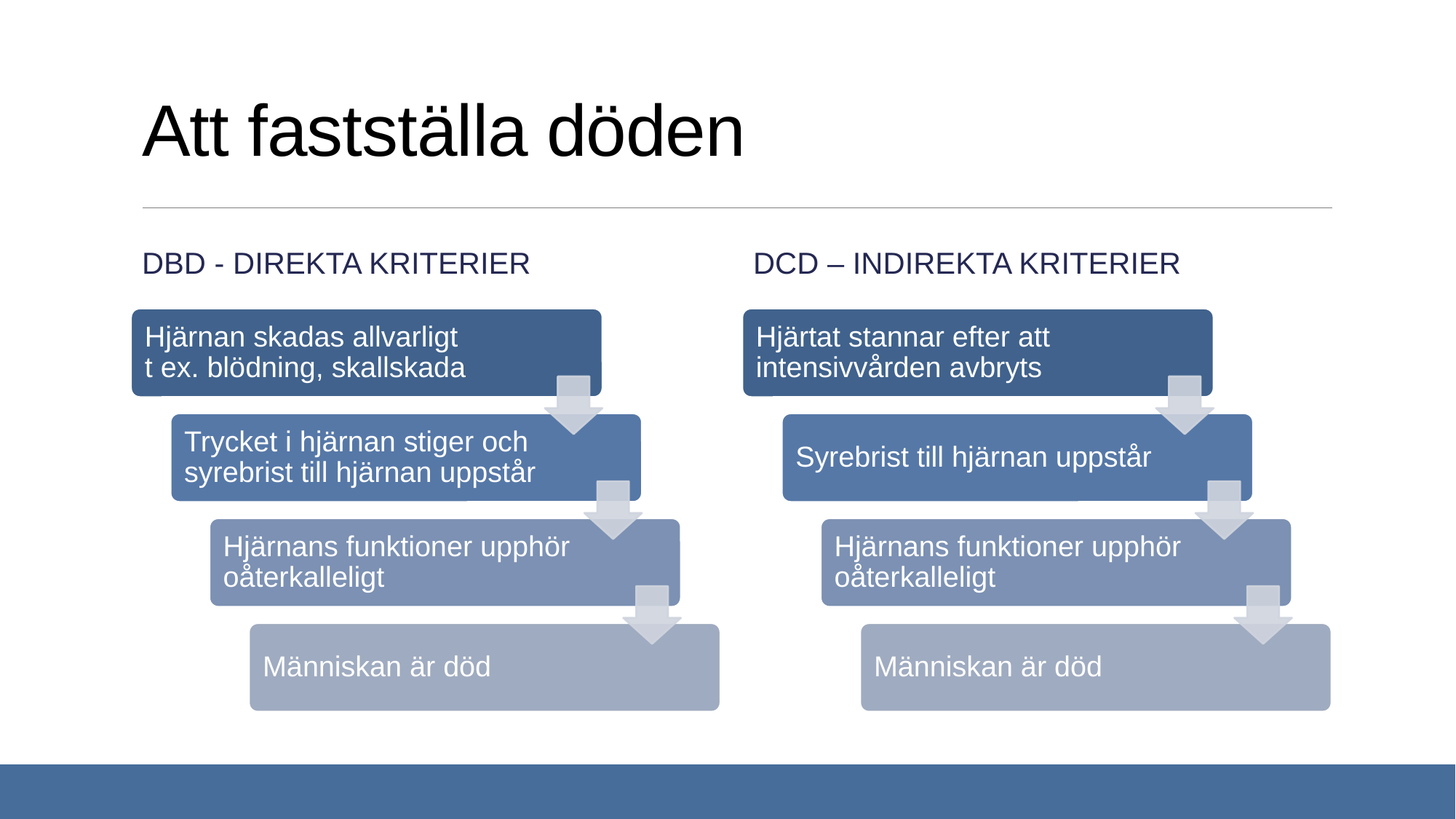

# Att fastställa döden
DBD - direkta kriterier
Dcd – indirekta kriterier
Hjärnan skadas allvarligt
t ex. blödning, skallskada
Trycket i hjärnan stiger och syrebrist till hjärnan uppstår
Hjärnans funktioner upphör oåterkalleligt
Människan är död

Hjärtat stannar efter att intensivvården avbryts
Syrebrist till hjärnan uppstår
Hjärnans funktioner upphör oåterkalleligt
Människan är död